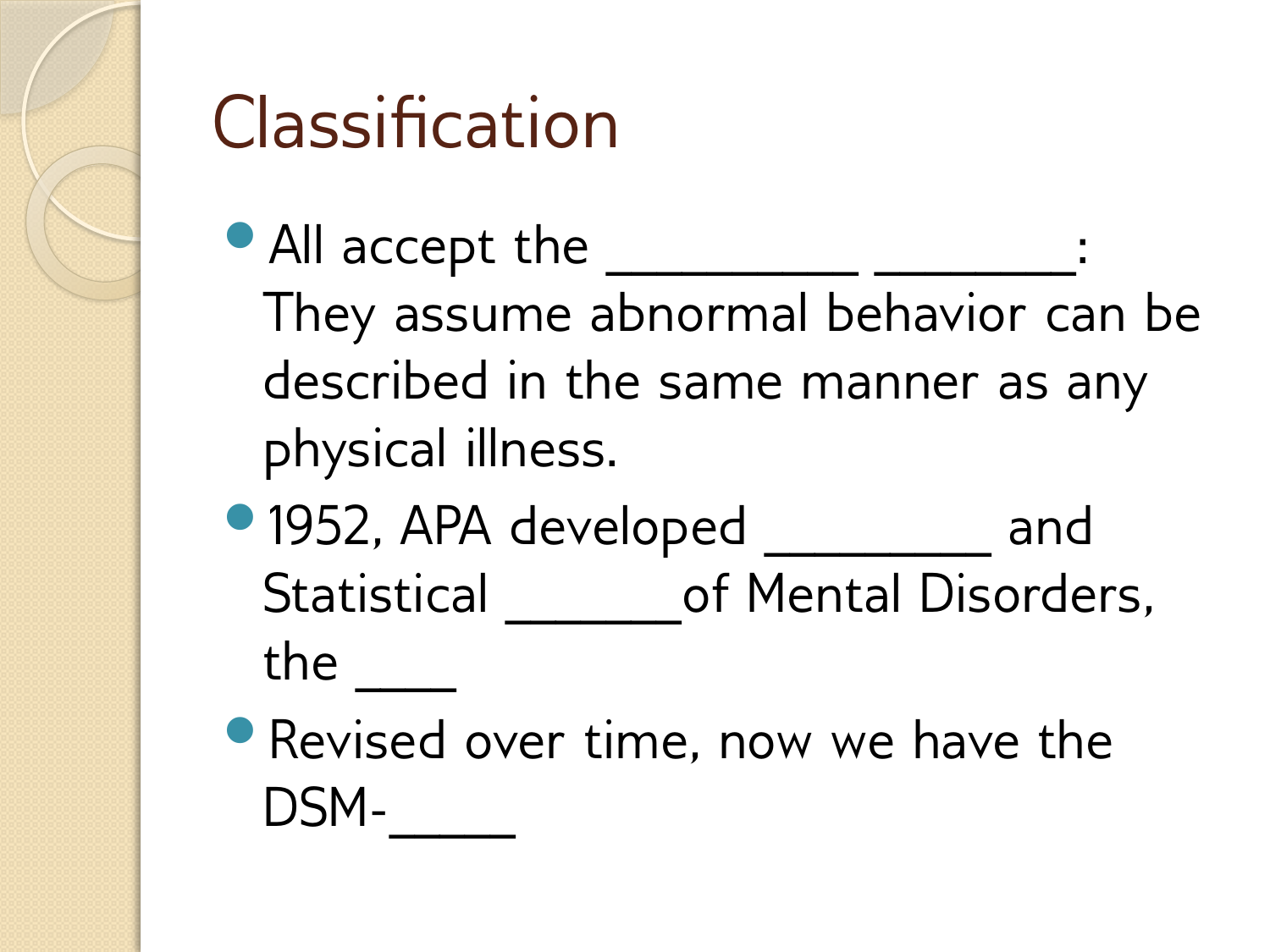

# Classification
All accept the __________ ________:  They assume abnormal behavior can be described in the same manner as any physical illness.
1952, APA developed _________ and Statistical _______of Mental Disorders, the ____
Revised over time, now we have the DSM-_____